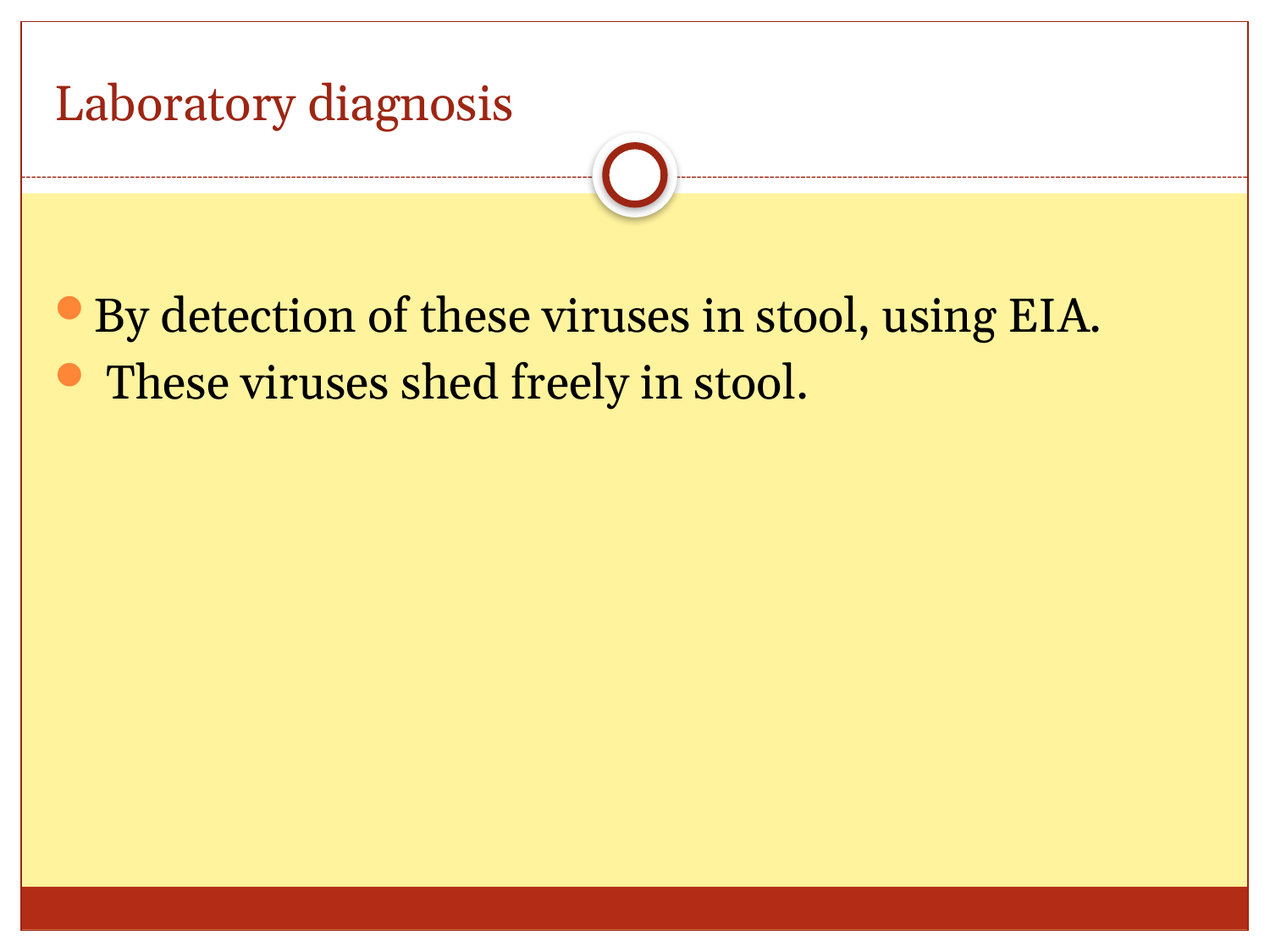

# Laboratory diagnosis

By detection of these viruses in stool, using EIA.
 These viruses shed freely in stool.